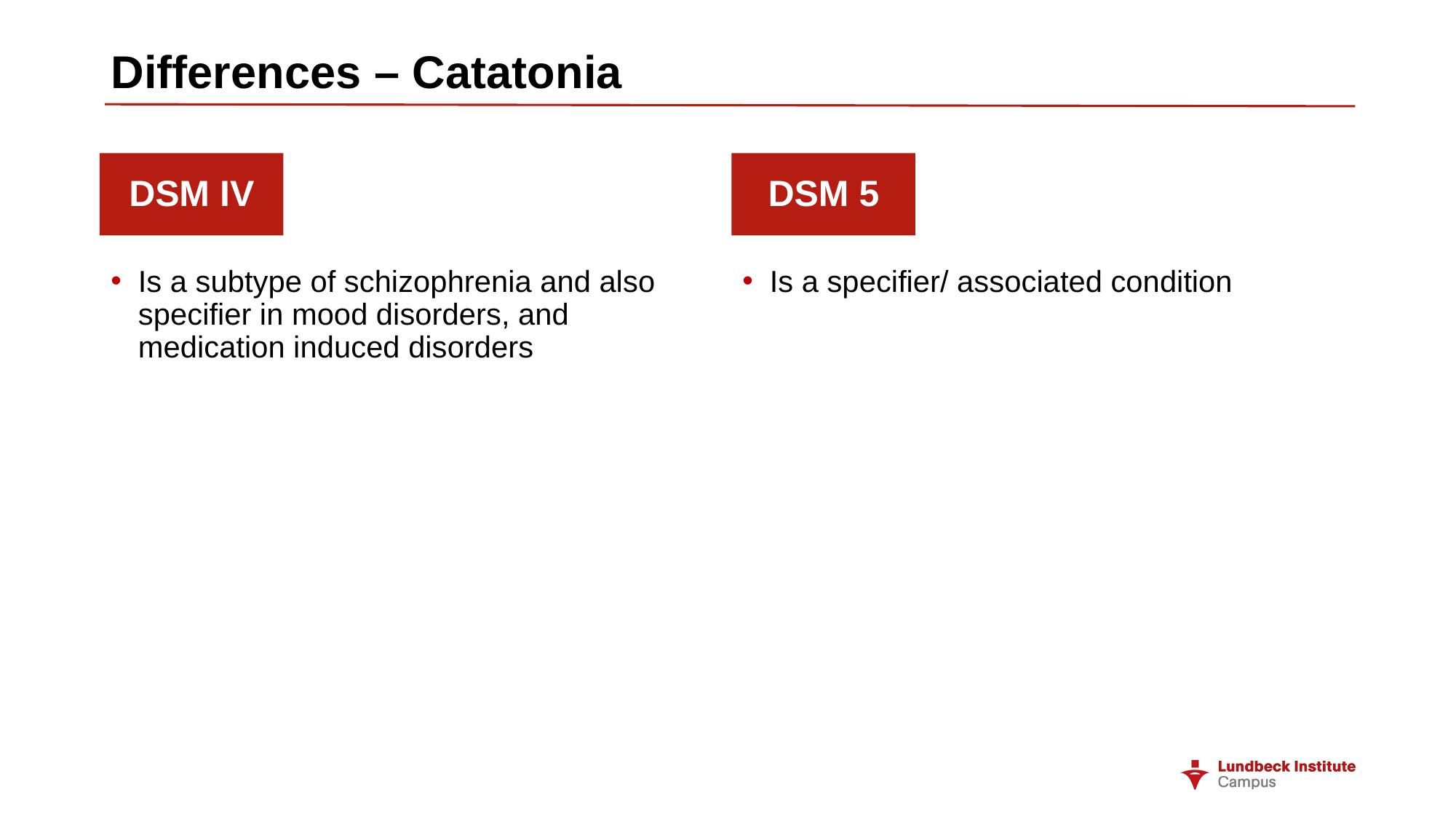

# Differences – Catatonia

DSM IV

DSM 5
Is a subtype of schizophrenia and also specifier in mood disorders, and medication induced disorders
Is a specifier/ associated condition